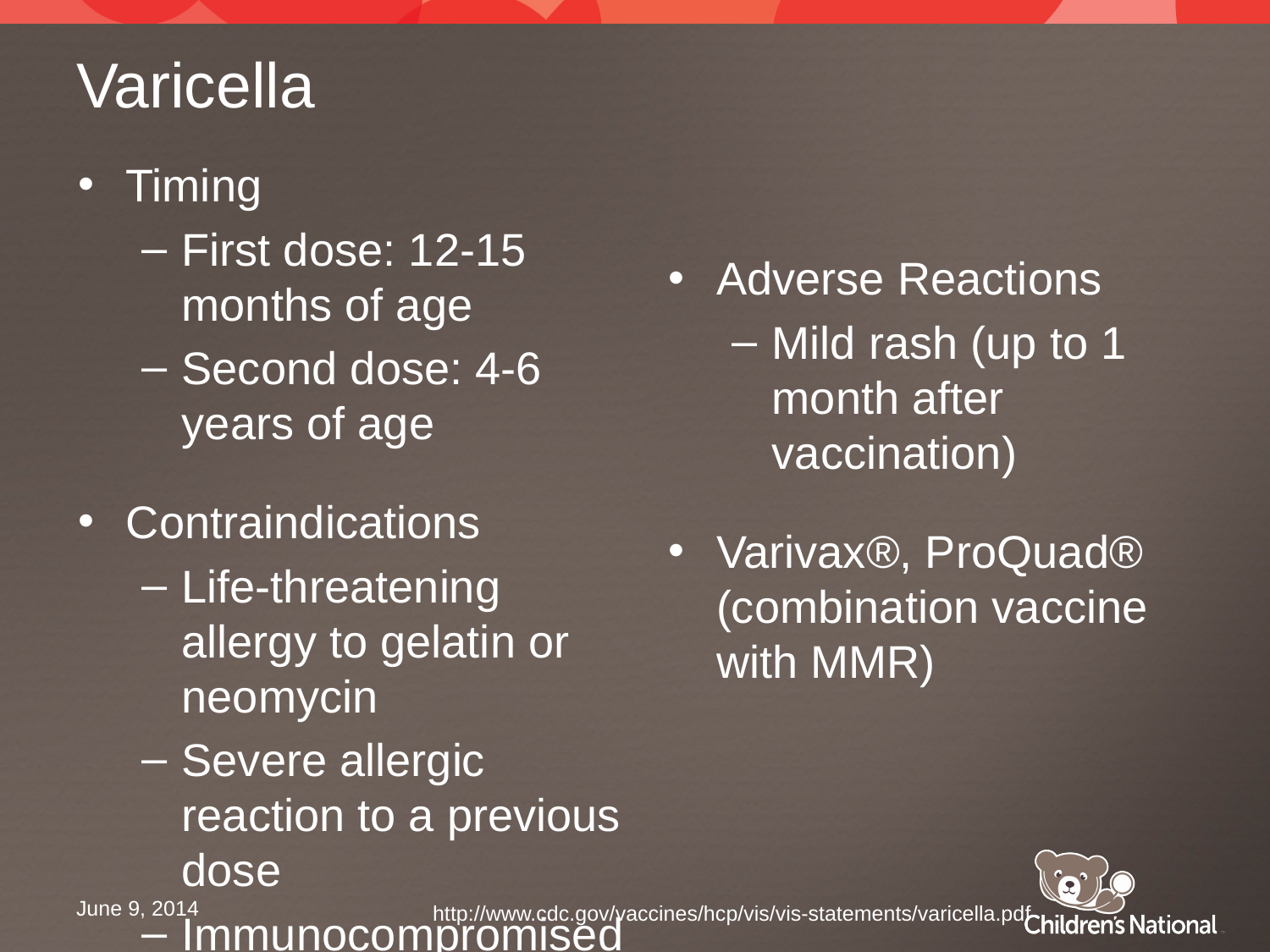

# Varicella
Timing
First dose: 12-15 months of age
Second dose: 4-6 years of age

Contraindications
Life-threatening allergy to gelatin or neomycin
Severe allergic reaction to a previous dose
Immunocompromised

Adverse Reactions
Mild rash (up to 1 month after vaccination)

Varivax®, ProQuad® (combination vaccine with MMR)

June 9, 2014
http://www.cdc.gov/vaccines/hcp/vis/vis-statements/varicella.pdf